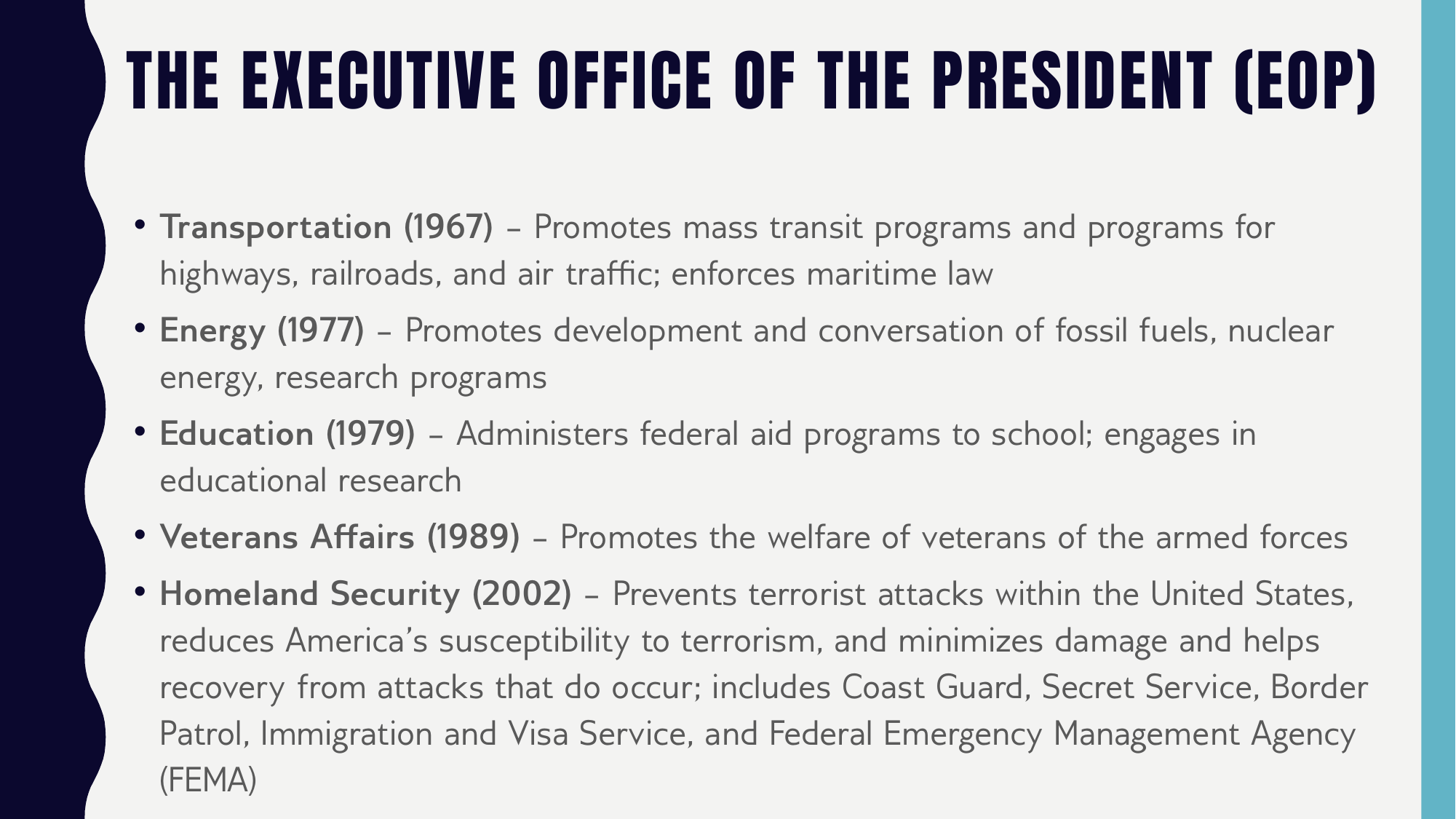

# The Executive Office of the President (EOP)
Transportation (1967) – Promotes mass transit programs and programs for highways, railroads, and air traffic; enforces maritime law
Energy (1977) – Promotes development and conversation of fossil fuels, nuclear energy, research programs
Education (1979) – Administers federal aid programs to school; engages in educational research
Veterans Affairs (1989) – Promotes the welfare of veterans of the armed forces
Homeland Security (2002) – Prevents terrorist attacks within the United States, reduces America’s susceptibility to terrorism, and minimizes damage and helps recovery from attacks that do occur; includes Coast Guard, Secret Service, Border Patrol, Immigration and Visa Service, and Federal Emergency Management Agency (FEMA)